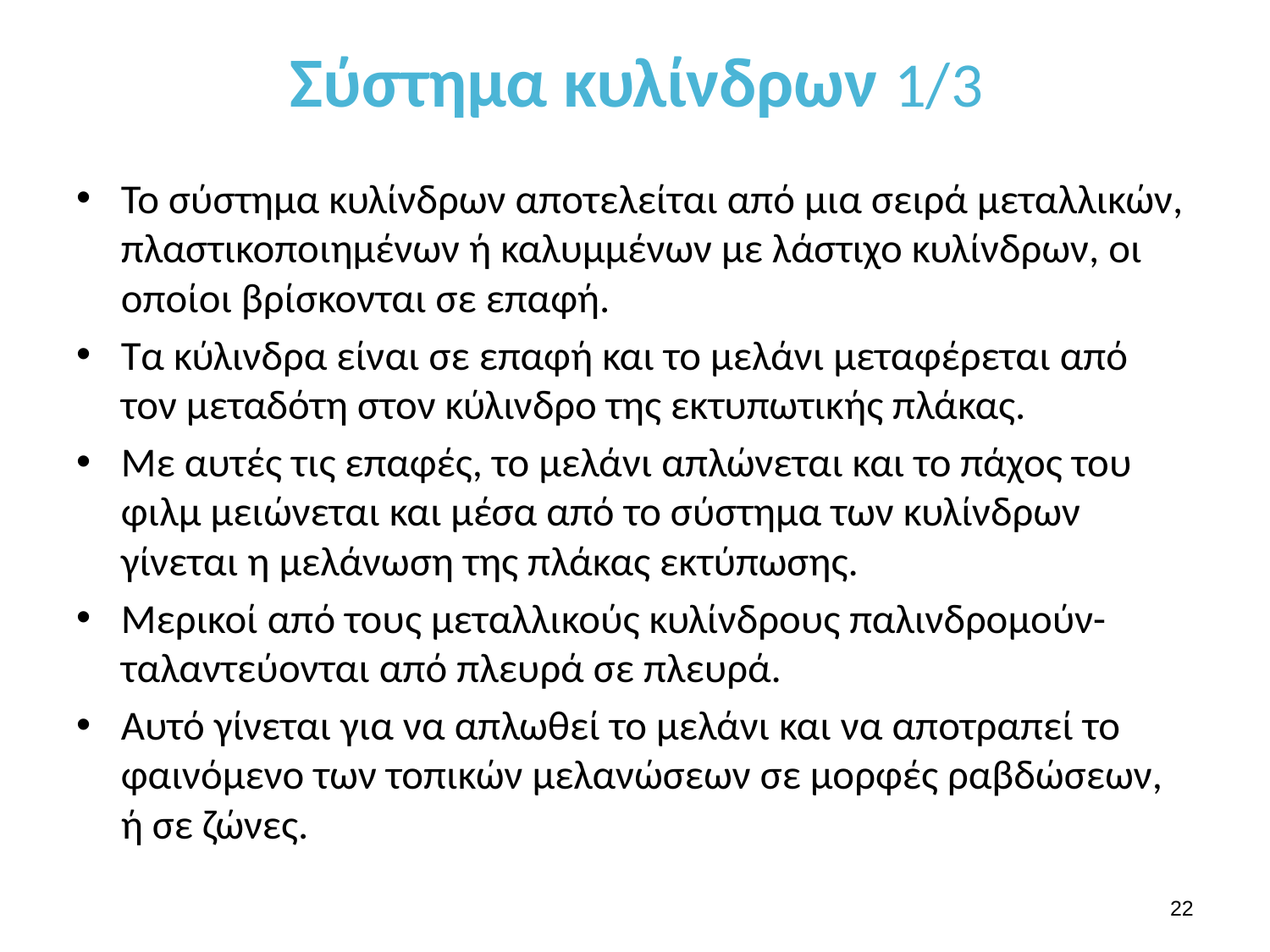

# Σύστημα κυλίνδρων 1/3
Το σύστημα κυλίνδρων αποτελείται από μια σειρά μεταλλικών, πλαστικοποιημένων ή καλυμμένων με λάστιχο κυλίνδρων, οι οποίοι βρίσκονται σε επαφή.
Τα κύλινδρα είναι σε επαφή και το μελάνι μεταφέρεται από τον μεταδότη στον κύλινδρο της εκτυπωτικής πλάκας.
Με αυτές τις επαφές, το μελάνι απλώνεται και το πάχος του φιλμ μειώνεται και μέσα από το σύστημα των κυλίνδρων γίνεται η μελάνωση της πλάκας εκτύπωσης.
Μερικοί από τους μεταλλικούς κυλίνδρους παλινδρομούν-ταλαντεύονται από πλευρά σε πλευρά.
Αυτό γίνεται για να απλωθεί το μελάνι και να αποτραπεί το φαινόμενο των τοπικών μελανώσεων σε μορφές ραβδώσεων, ή σε ζώνες.

22